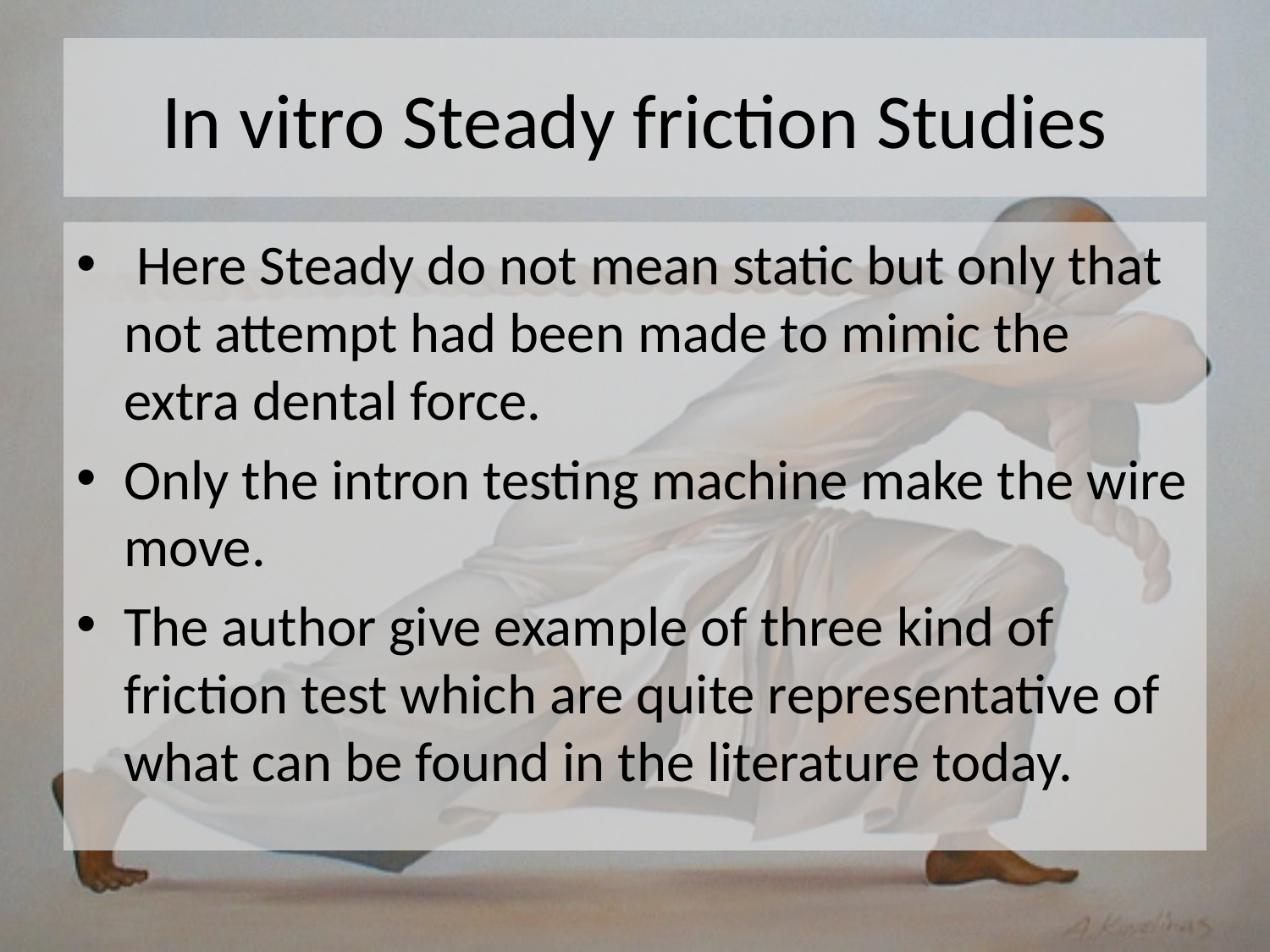

# In vitro Steady friction Studies
 Here Steady do not mean static but only that not attempt had been made to mimic the extra dental force.
Only the intron testing machine make the wire move.
The author give example of three kind of friction test which are quite representative of what can be found in the literature today.